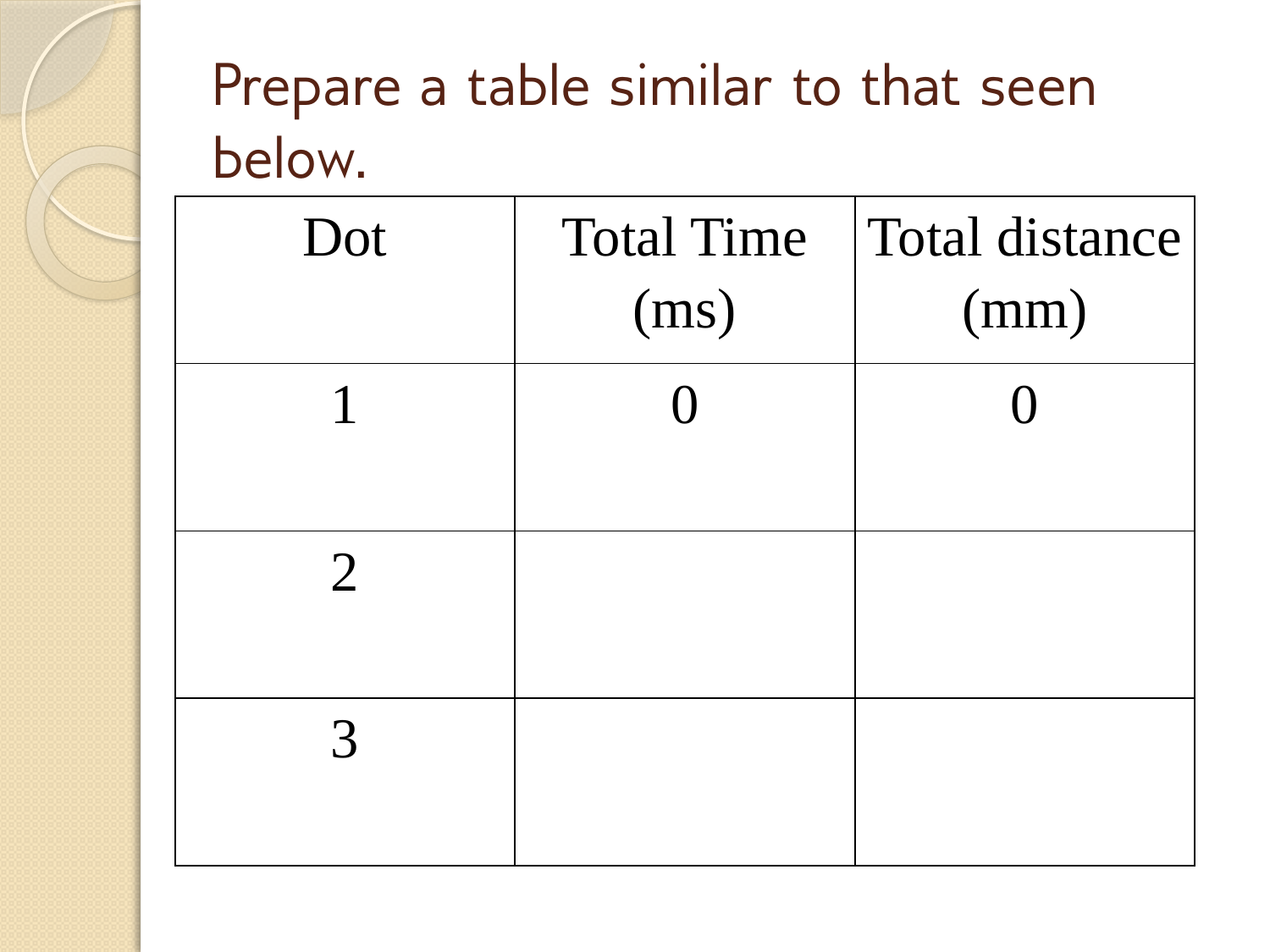

# Prepare a table similar to that seen below.
| Dot | Total Time (ms) | Total distance (mm) |
| --- | --- | --- |
| 1 | 0 | 0 |
| 2 |  |  |
| 3 |  |  |